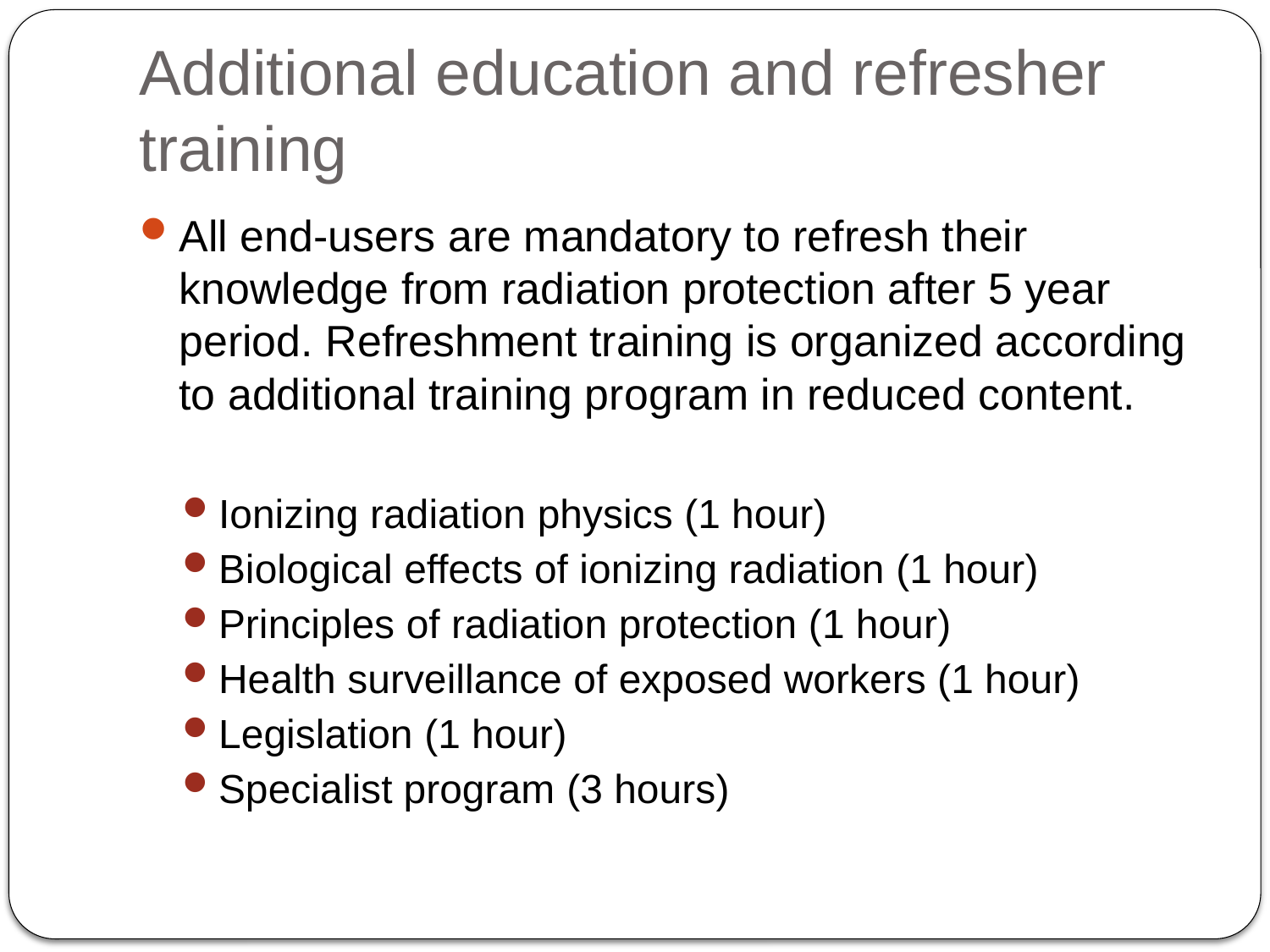

# Additional education and refresher training
All end-users are mandatory to refresh their knowledge from radiation protection after 5 year period. Refreshment training is organized according to additional training program in reduced content.

Ionizing radiation physics (1 hour)
Biological effects of ionizing radiation (1 hour)
Principles of radiation protection (1 hour)
Health surveillance of exposed workers (1 hour)
Legislation (1 hour)
Specialist program (3 hours)